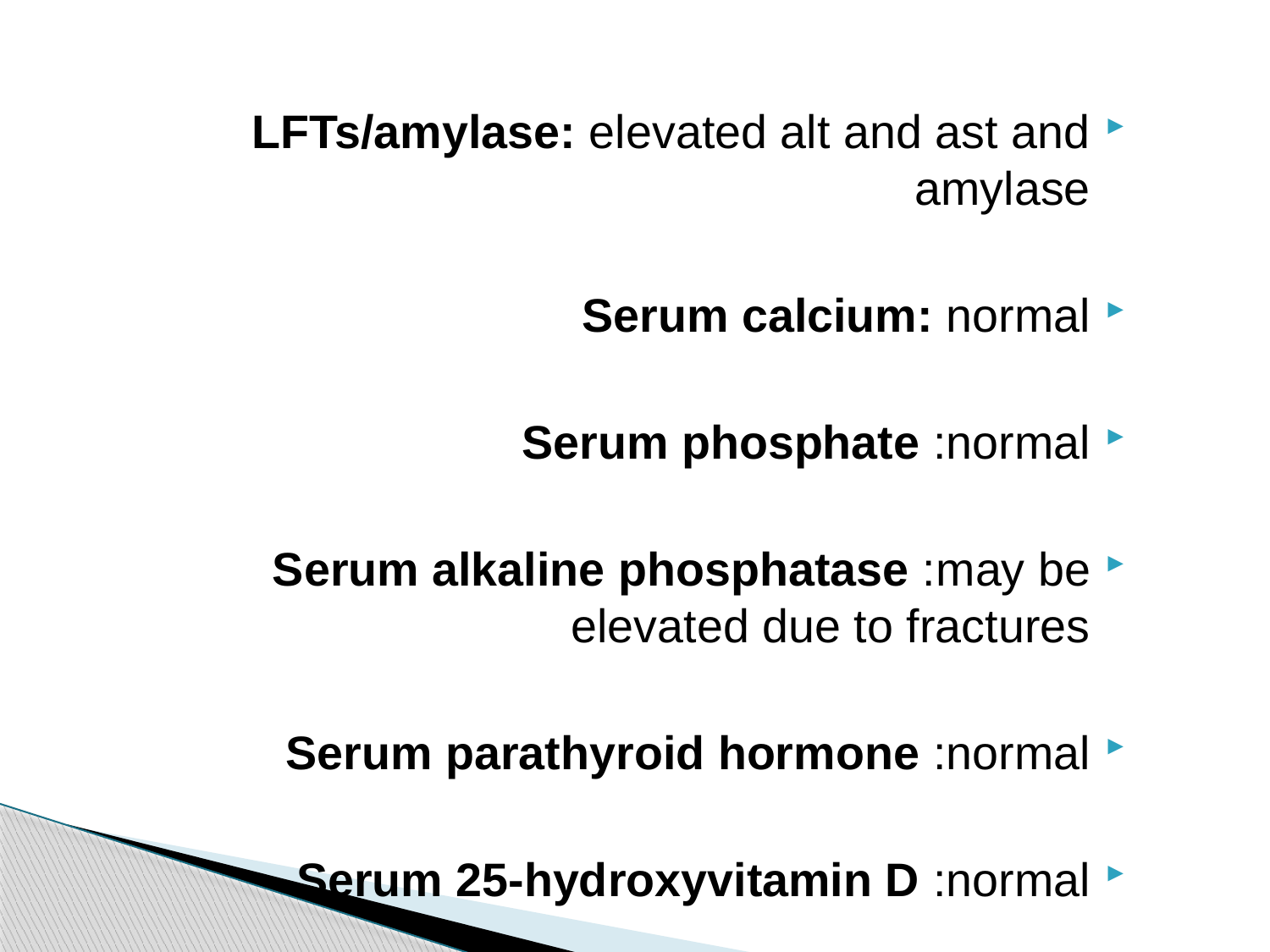

LFTs/amylase: elevated alt and ast and amylase

Serum calcium: normal

Serum phosphate :normal

Serum alkaline phosphatase :may be elevated due to fractures

Serum parathyroid hormone :normal

Serum 25-hydroxyvitamin D :normal